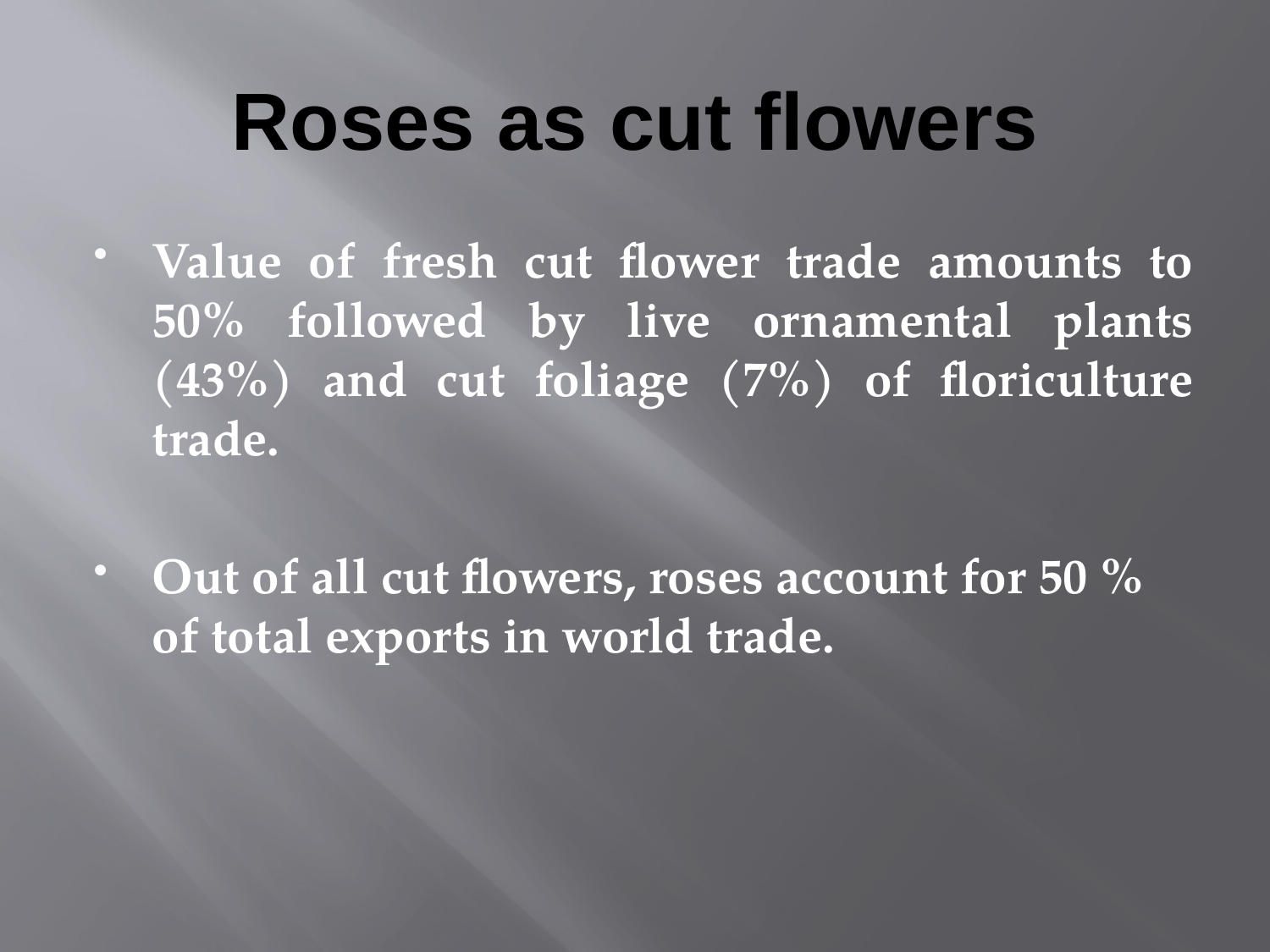

# Roses as cut flowers
Value of fresh cut flower trade amounts to 50% followed by live ornamental plants (43%) and cut foliage (7%) of floriculture trade.

Out of all cut flowers, roses account for 50 % of total exports in world trade.